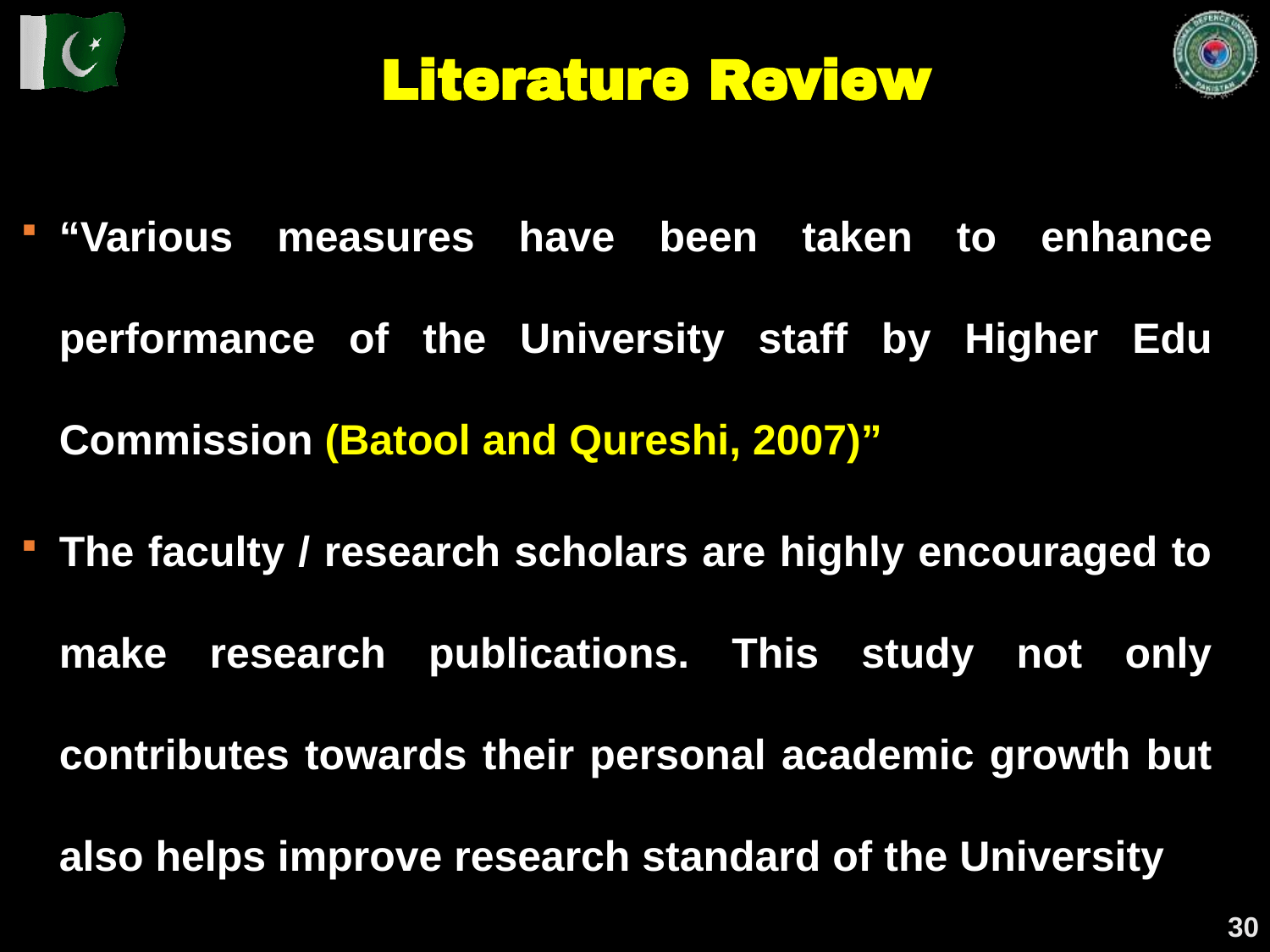

Literature Review
“Various measures have been taken to enhance performance of the University staff by Higher Edu Commission (Batool and Qureshi, 2007)”
The faculty / research scholars are highly encouraged to make research publications. This study not only contributes towards their personal academic growth but also helps improve research standard of the University
30